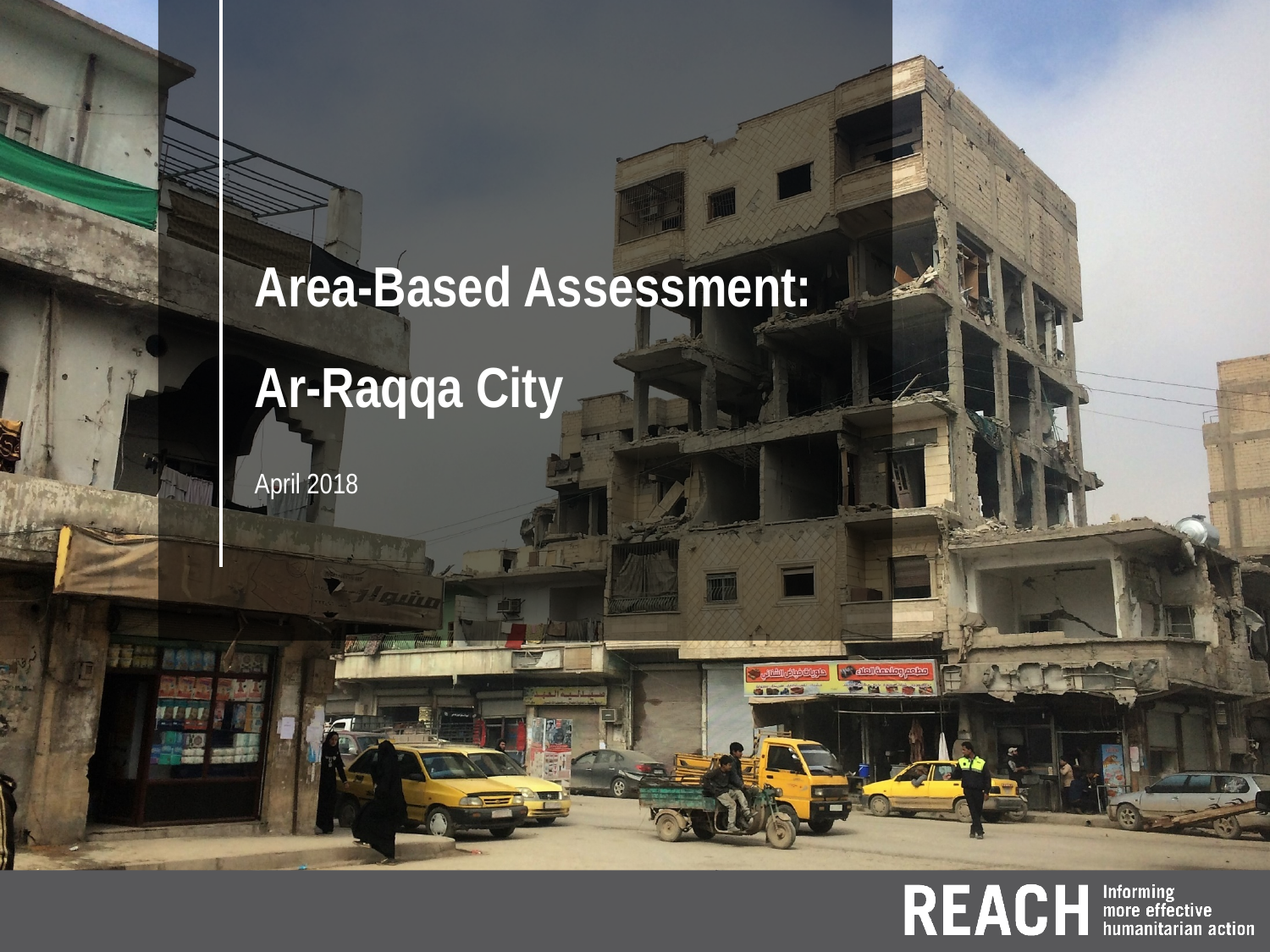

# Area-Based Assessment: Ar-Raqqa City
April 2018